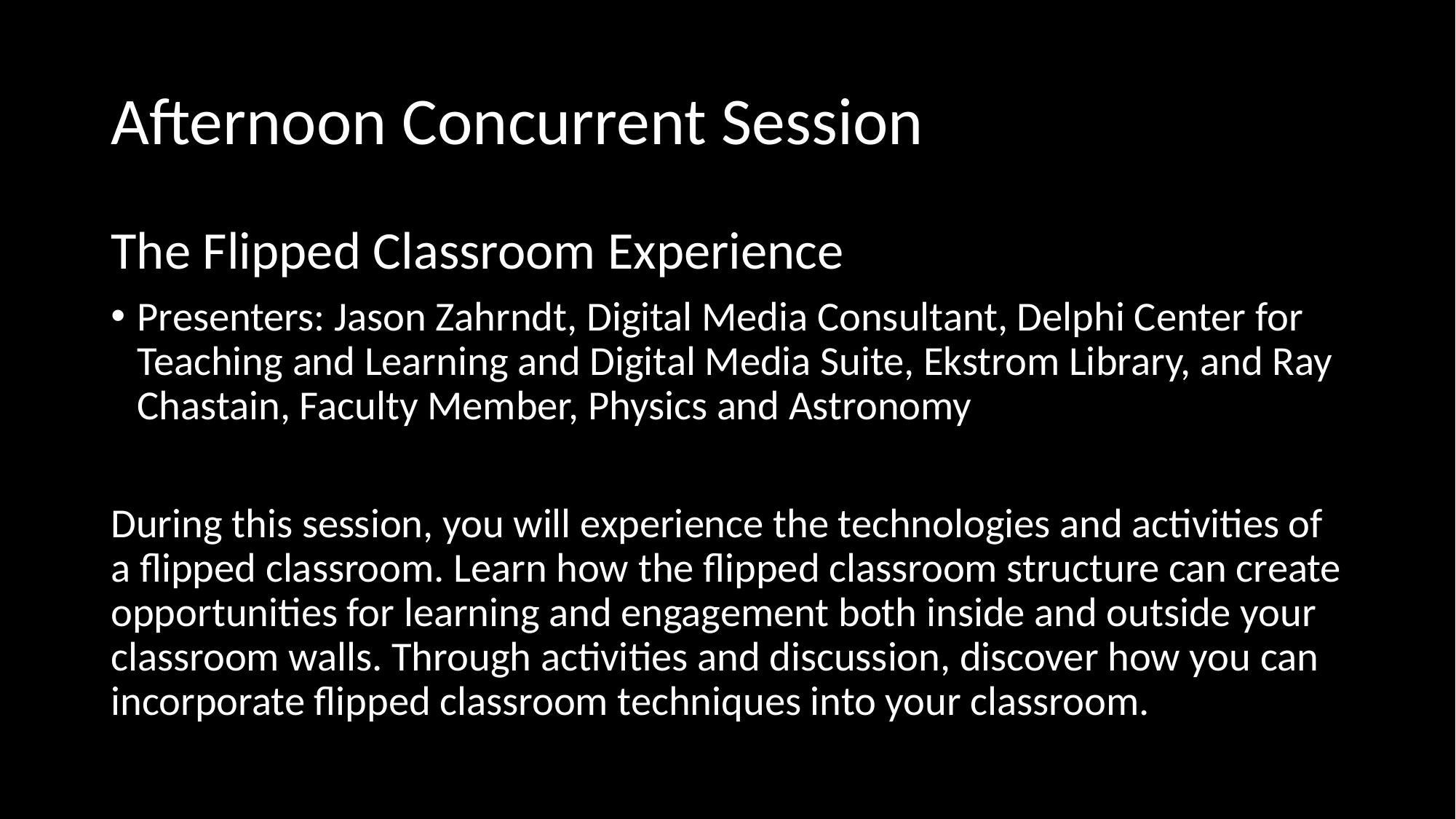

# Afternoon Concurrent Session
The Flipped Classroom Experience
Presenters: Jason Zahrndt, Digital Media Consultant, Delphi Center for Teaching and Learning and Digital Media Suite, Ekstrom Library, and Ray Chastain, Faculty Member, Physics and Astronomy

During this session, you will experience the technologies and activities of a flipped classroom. Learn how the flipped classroom structure can create opportunities for learning and engagement both inside and outside your classroom walls. Through activities and discussion, discover how you can incorporate flipped classroom techniques into your classroom.